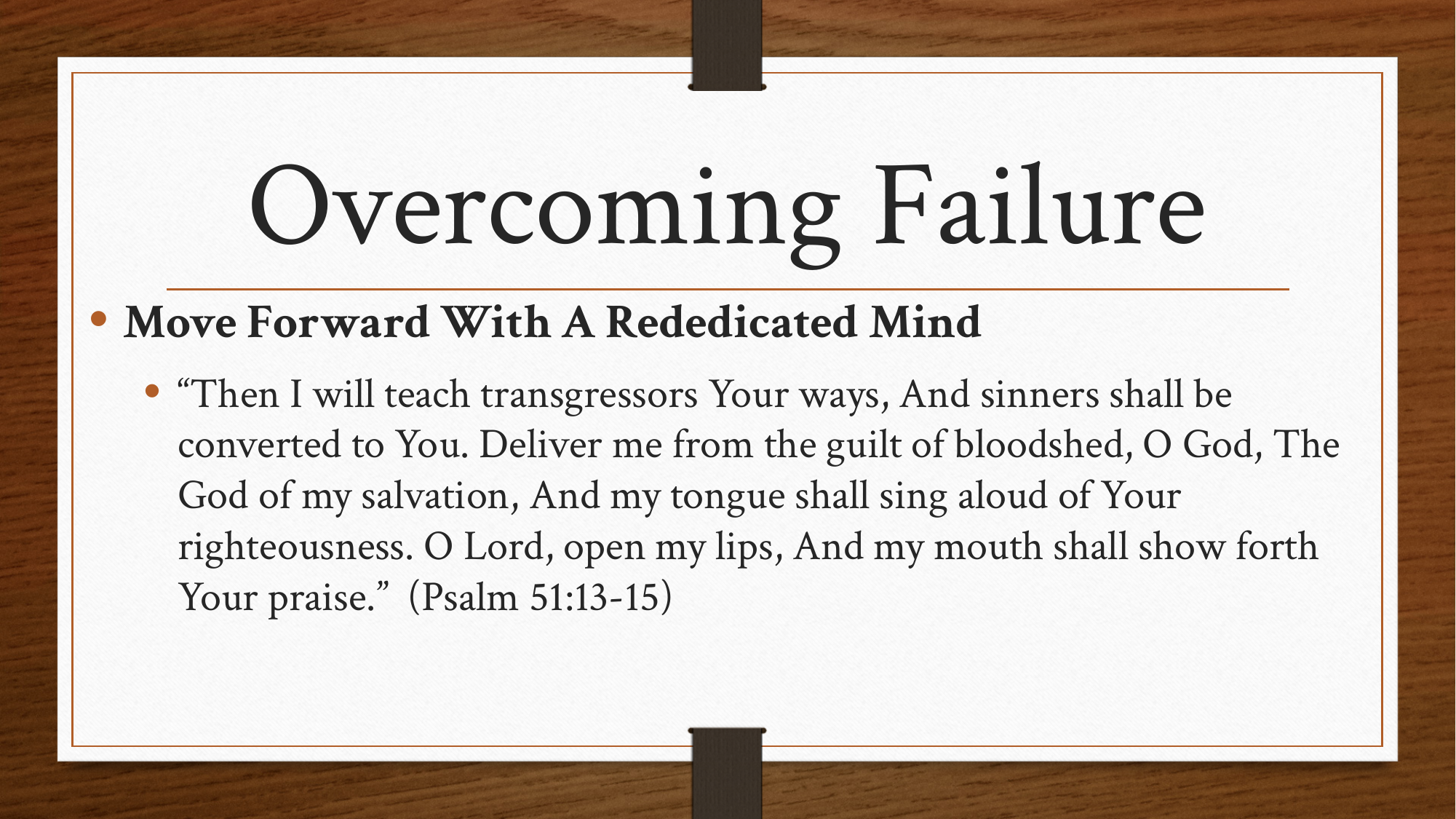

# Overcoming Failure
Move Forward With A Rededicated Mind
“Then I will teach transgressors Your ways, And sinners shall be converted to You. Deliver me from the guilt of bloodshed, O God, The God of my salvation, And my tongue shall sing aloud of Your righteousness. O Lord, open my lips, And my mouth shall show forth Your praise.”  (Psalm 51:13-15)